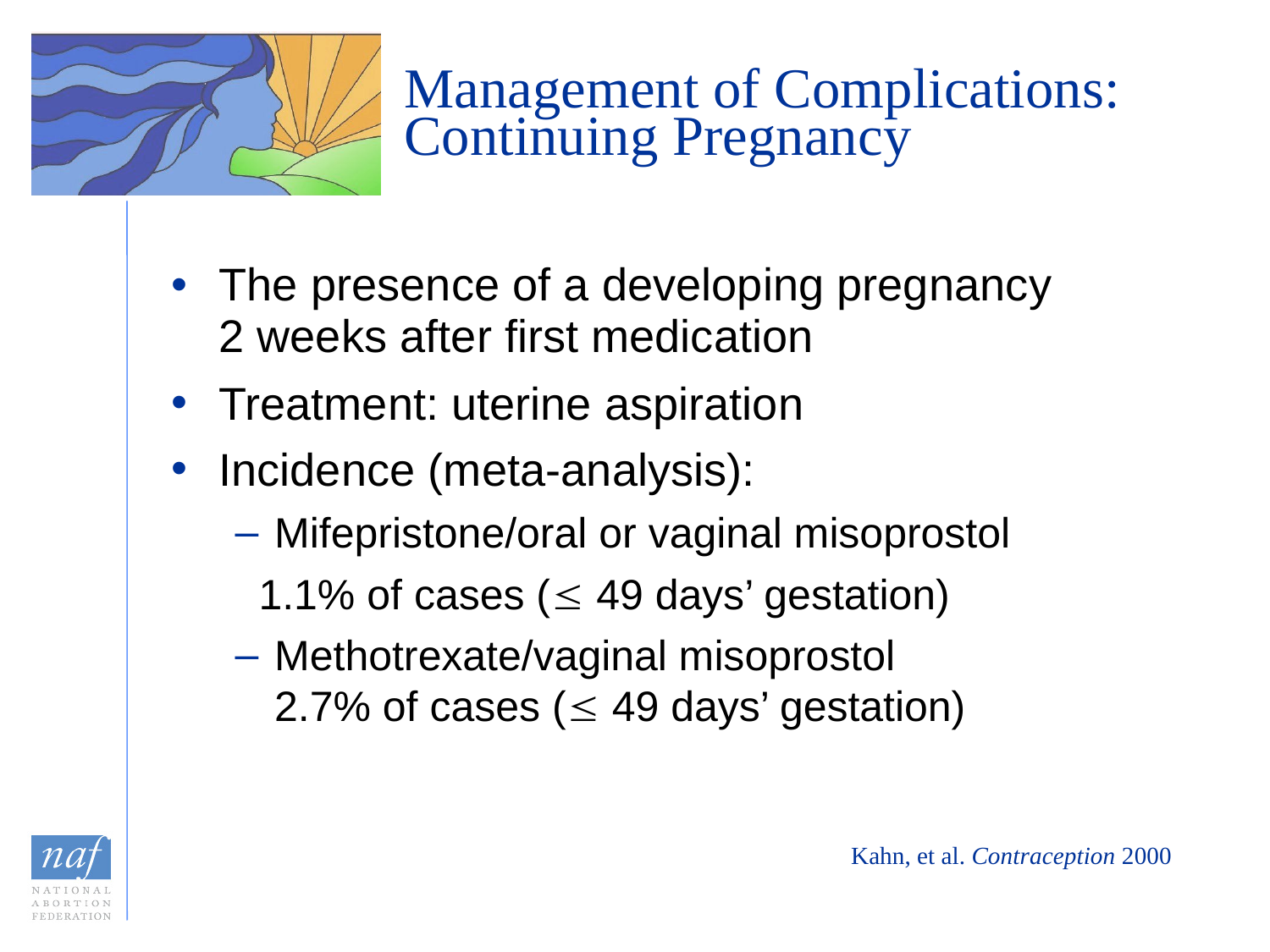

# Management of Complications: Continuing Pregnancy
The presence of a developing pregnancy
2 weeks after first medication
Treatment: uterine aspiration
Incidence (meta-analysis):
Mifepristone/oral or vaginal misoprostol
  1.1% of cases (≤ 49 days’ gestation)
Methotrexate/vaginal misoprostol
2.7% of cases (≤ 49 days’ gestation)
Kahn, et al. Contraception 2000